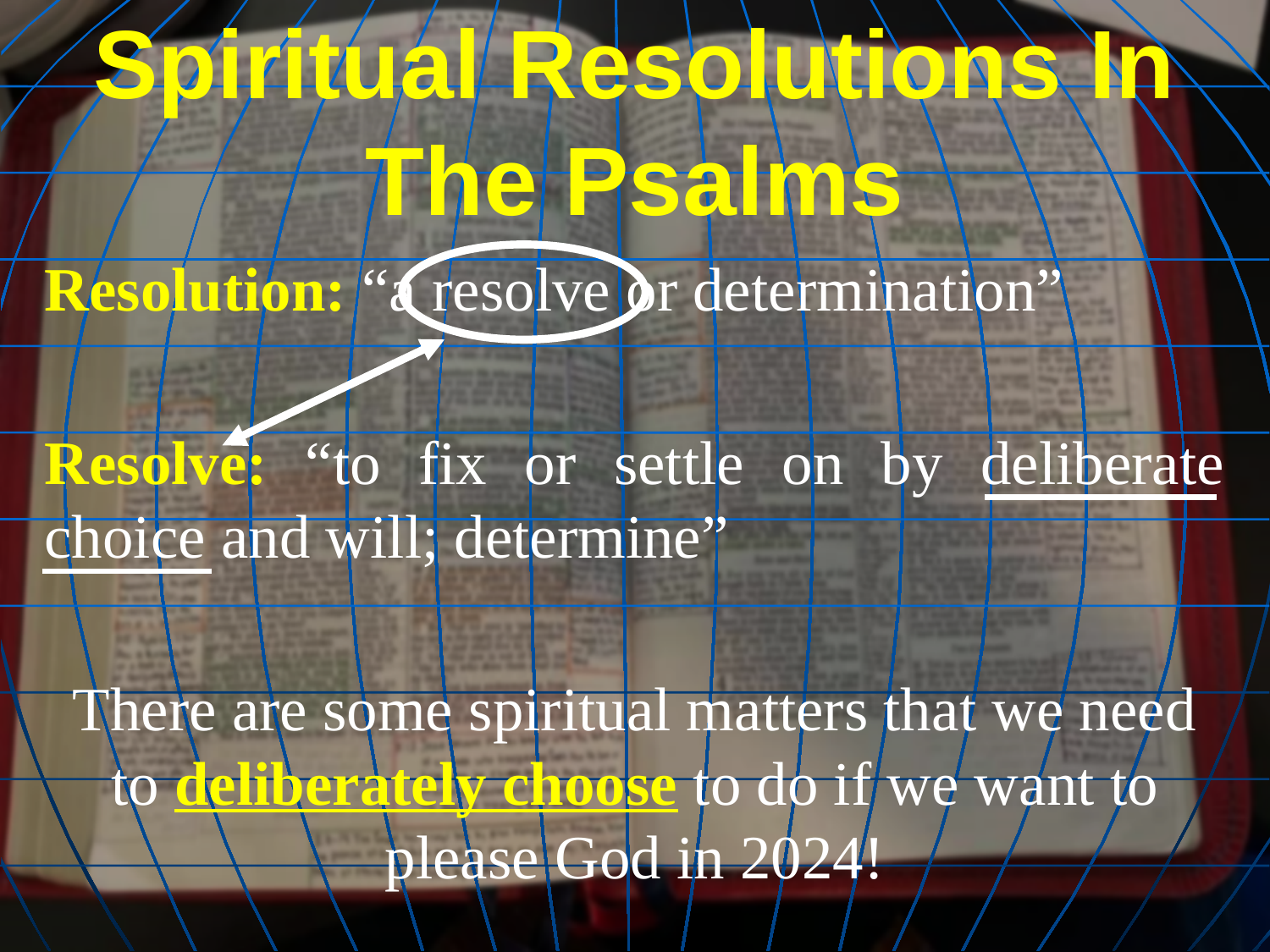

# Spiritual Resolutions In The Psalms
Resolution: “a resolve or determination”

Resolve: “to fix or settle on by deliberate choice and will; determine”

There are some spiritual matters that we need to deliberately choose to do if we want to please God in 2024!